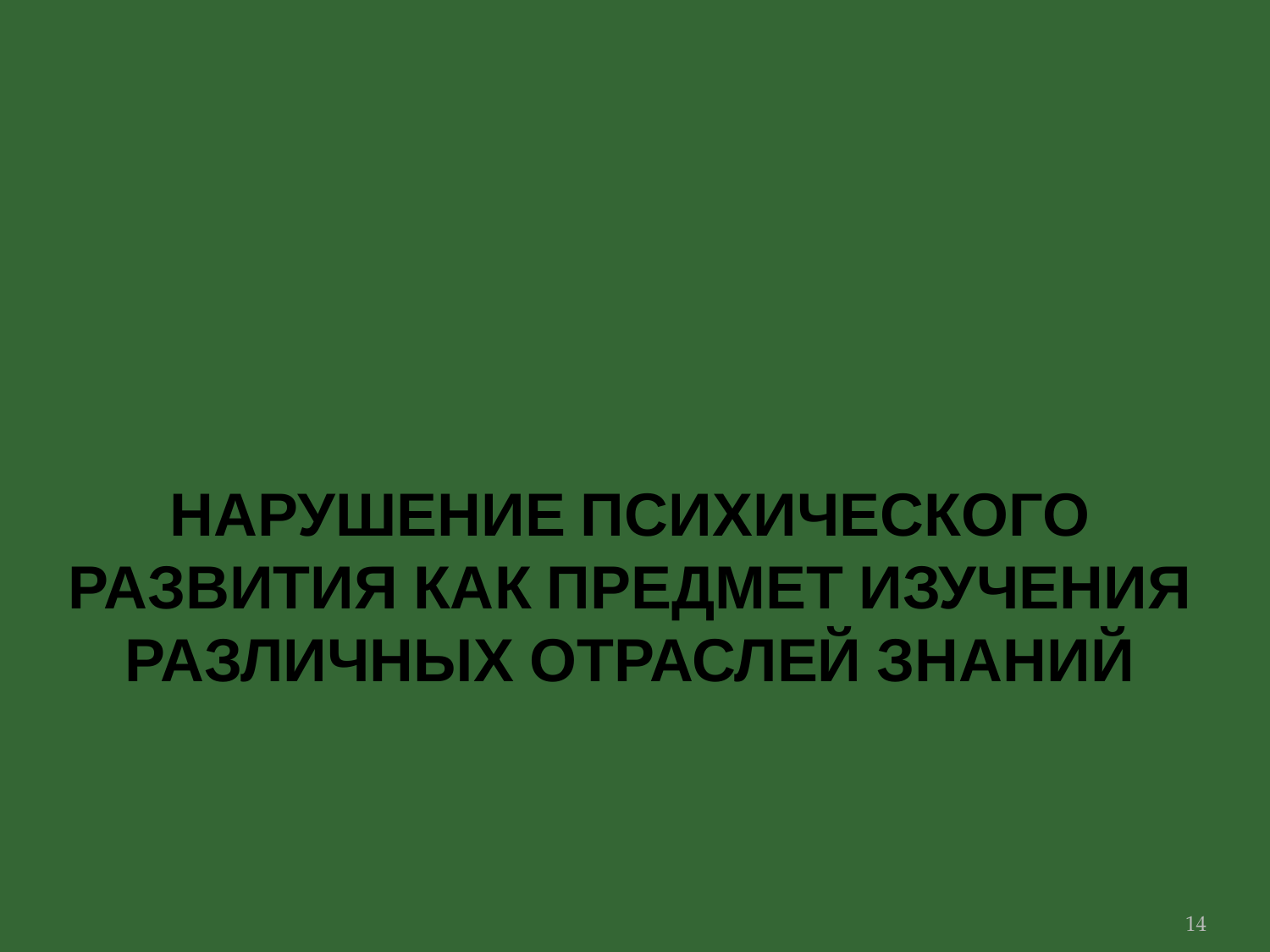

# НАРУШЕНИЕ ПСИХИЧЕСКОГО РАЗВИТИЯ КАК ПРЕДМЕТ ИЗУЧЕНИЯ РАЗЛИЧНЫХ ОТРАСЛЕЙ ЗНАНИЙ
14